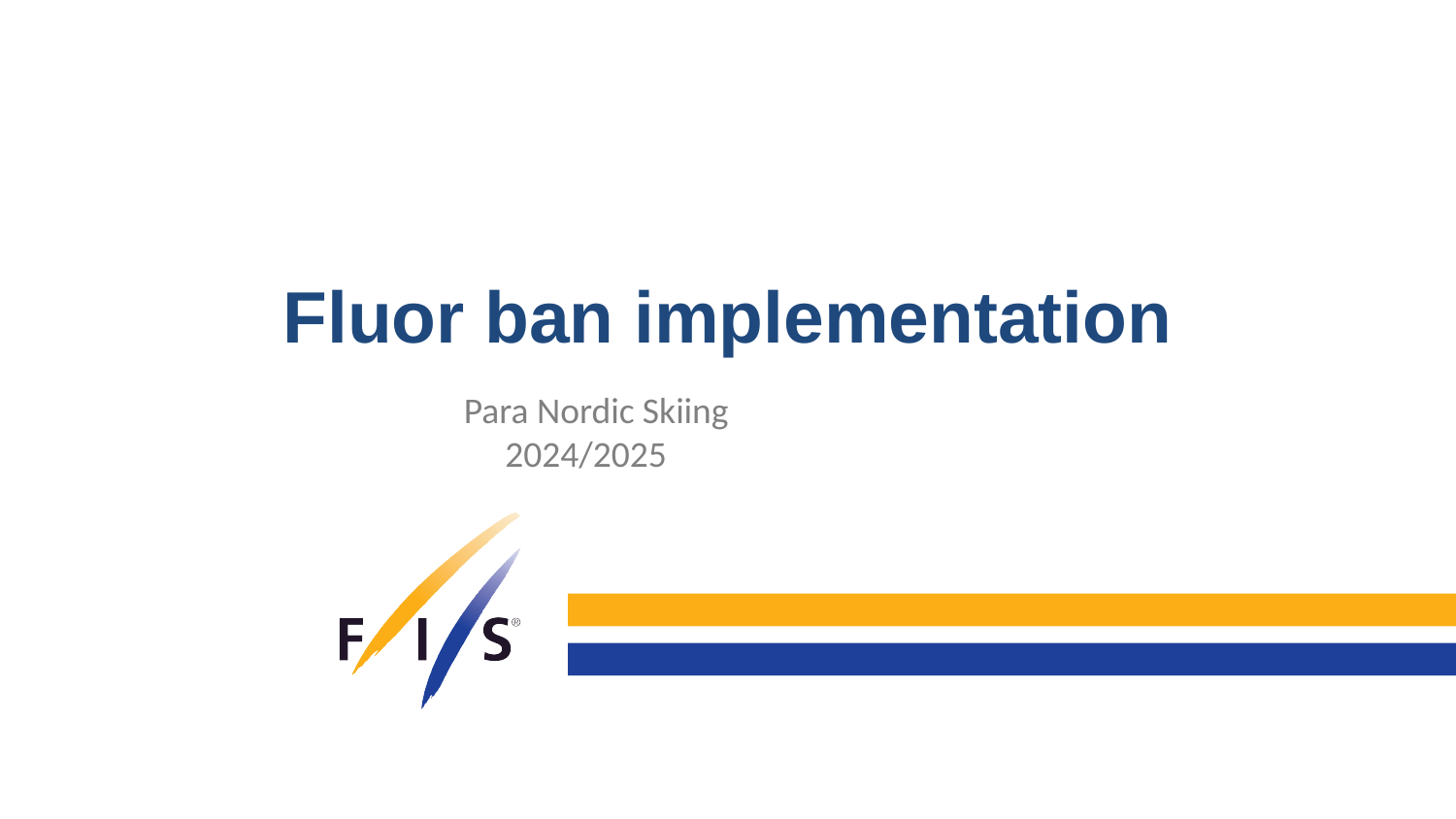

# Fluor ban implementation
 Para Nordic Skiing
      2024/2025